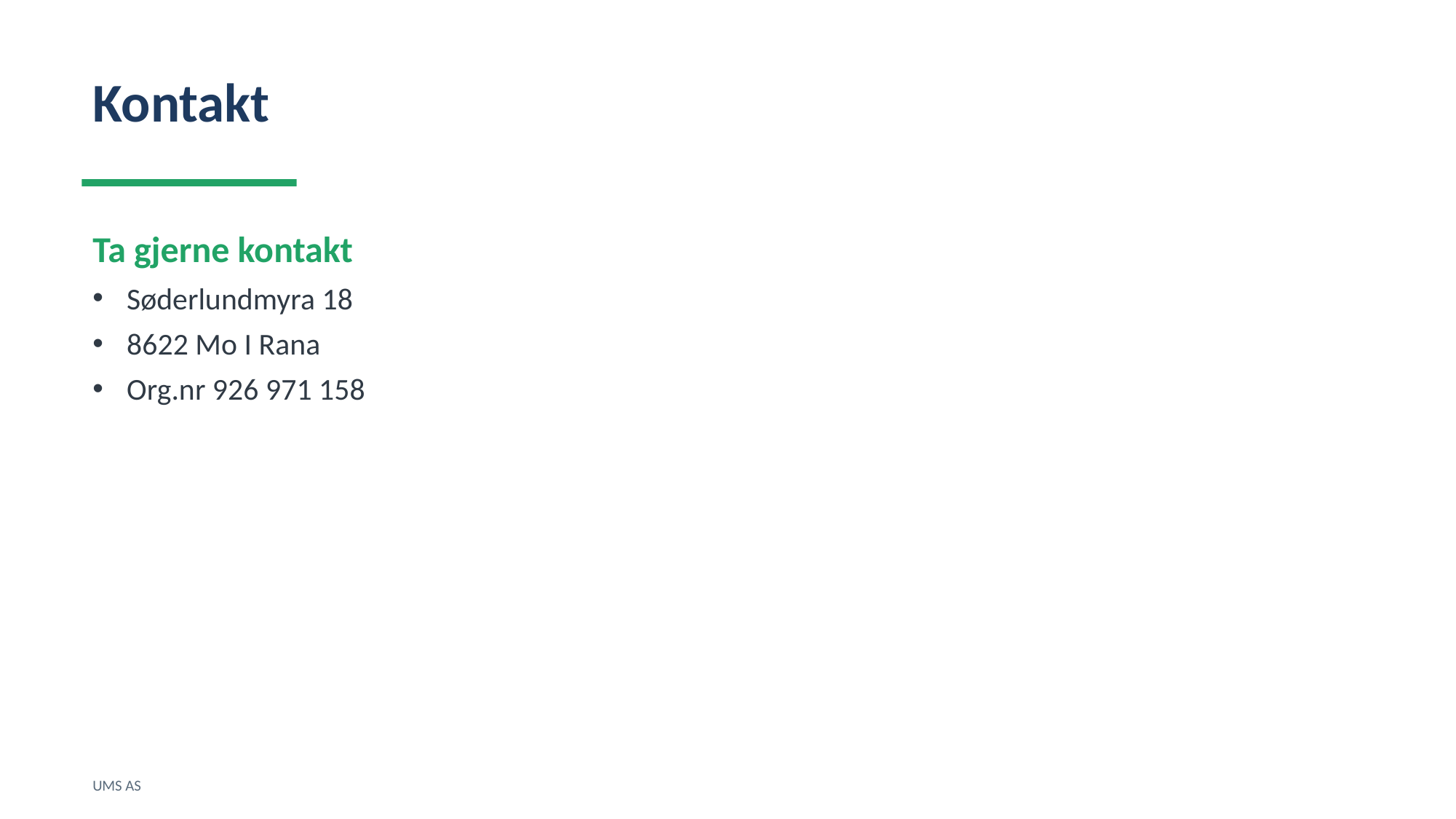

Kontakt

Ta gjerne kontakt
Søderlundmyra 18
8622 Mo I Rana
Org.nr 926 971 158
UMS AS